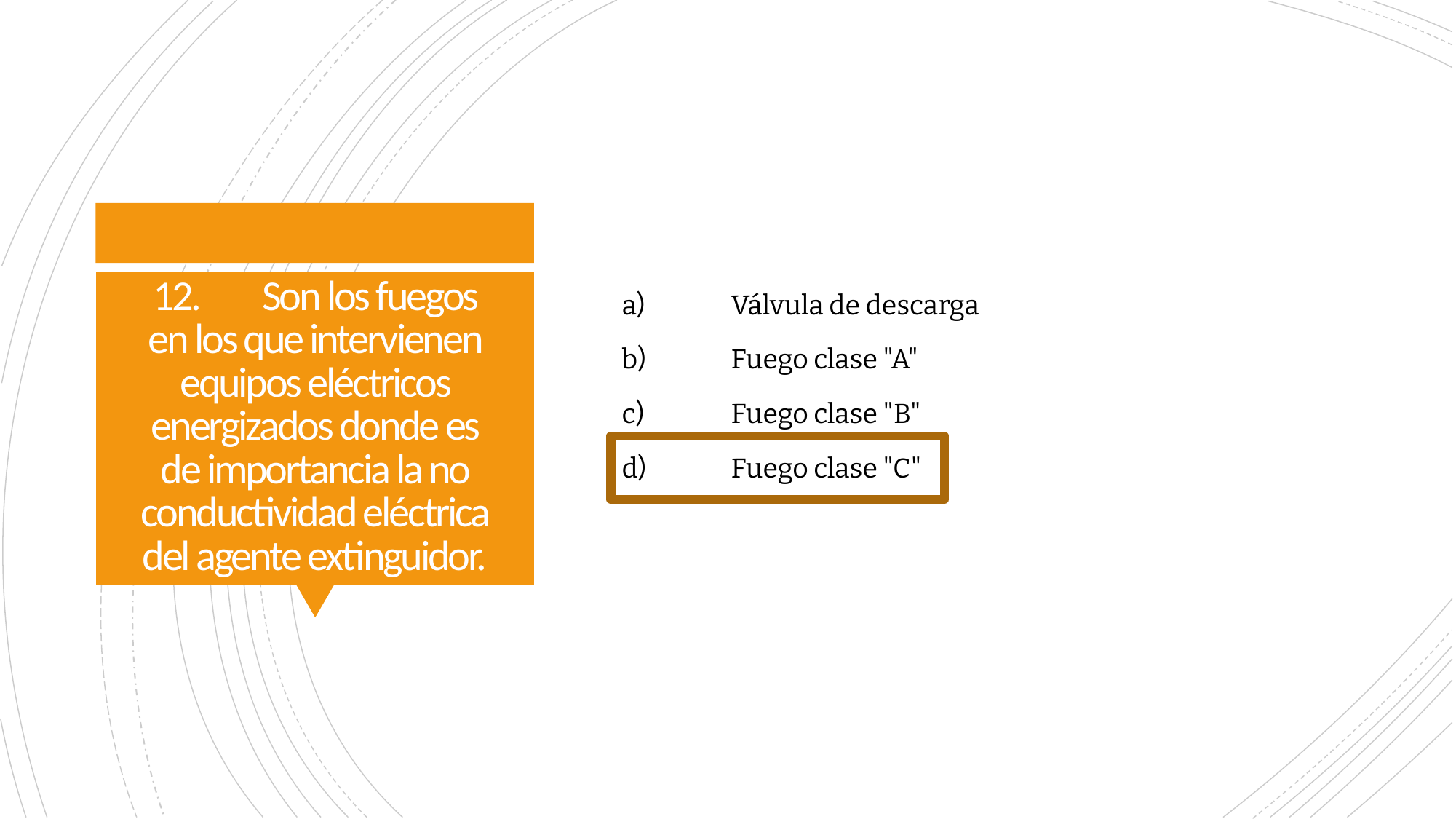

a)	Válvula de descarga
b)	Fuego clase "A"
c)	Fuego clase "B"
d)	Fuego clase "C"

# 12.	Son los fuegos en los que intervienen equipos eléctricos energizados donde es de importancia la no conductividad eléctrica del agente extinguidor.